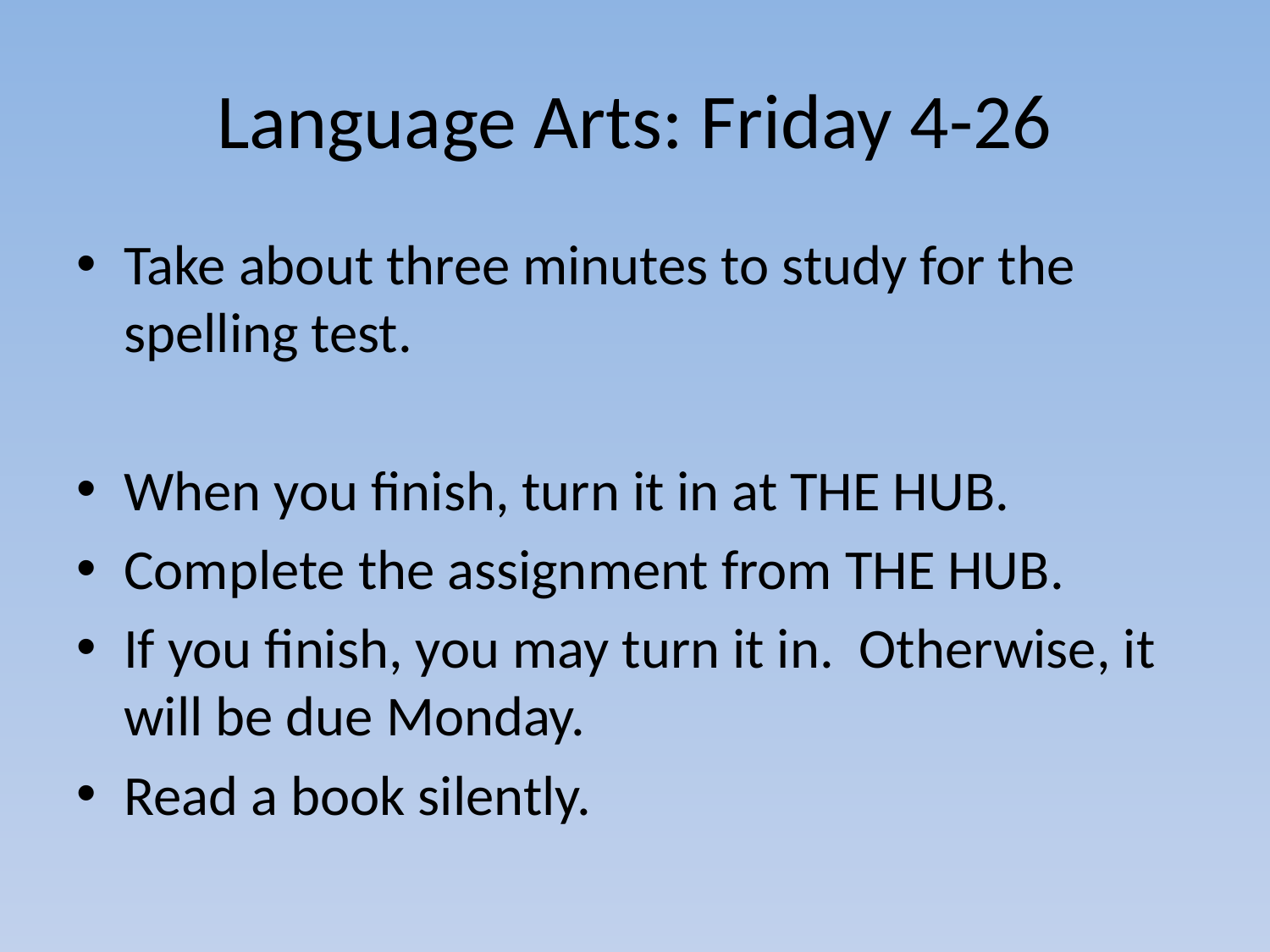

# Language Arts: Friday 4-26
Take about three minutes to study for the spelling test.

When you finish, turn it in at THE HUB.
Complete the assignment from THE HUB.
If you finish, you may turn it in.  Otherwise, it will be due Monday.
Read a book silently.